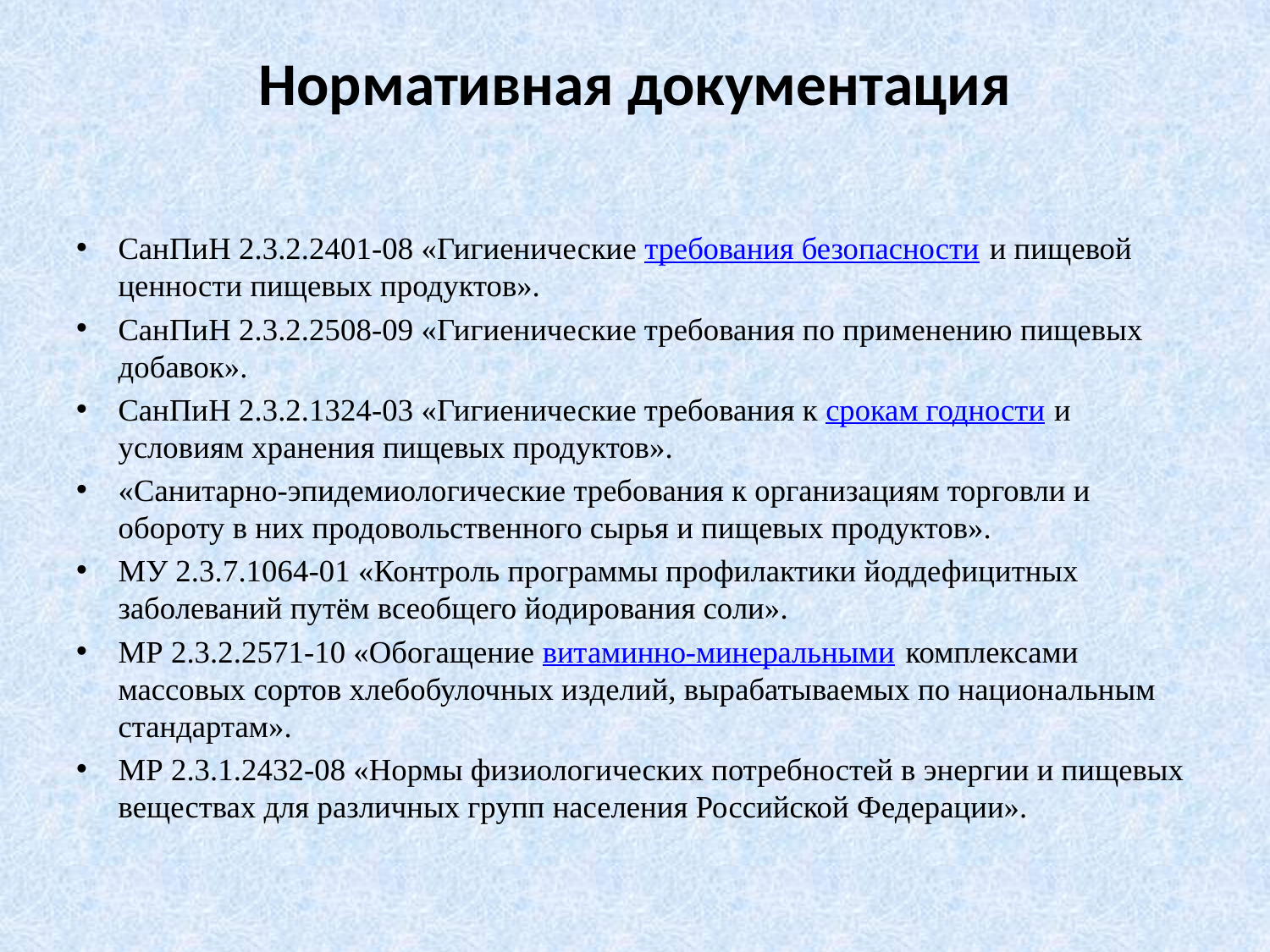

# Нормативная документация
СанПиН 2.3.2.2401-08 «Гигиенические требования безопасности и пищевой ценности пищевых продуктов».
СанПиН 2.3.2.2508-09 «Гигиенические требования по применению пищевых добавок».
СанПиН 2.3.2.1324-03 «Гигиенические требования к срокам годности и условиям хранения пищевых продуктов».
«Санитарно-эпидемиологические требования к организациям торговли и обороту в них продовольственного сырья и пищевых продуктов».
МУ 2.3.7.1064-01 «Контроль программы профилактики йоддефицитных заболеваний путём всеобщего йодирования соли».
МР 2.3.2.2571-10 «Обогащение витаминно-минеральными комплексами массовых сортов хлебобулочных изделий, вырабатываемых по национальным стандартам».
МР 2.3.1.2432-08 «Нормы физиологических потребностей в энергии и пищевых веществах для различных групп населения Российской Федерации».